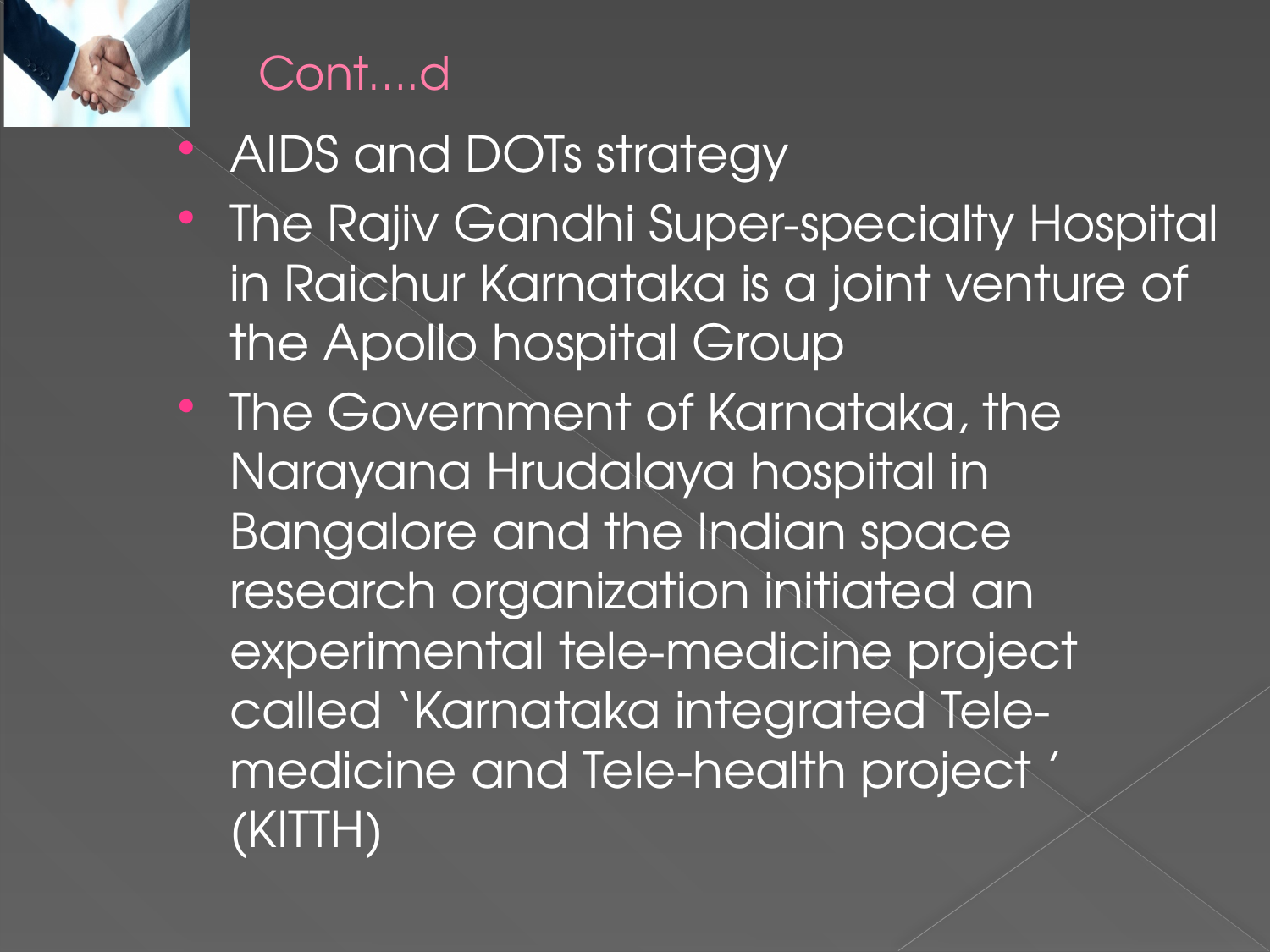

# Cont….d
AIDS and DOTs strategy
The Rajiv Gandhi Super-specialty Hospital in Raichur Karnataka is a joint venture of the Apollo hospital Group
The Government of Karnataka, the Narayana Hrudalaya hospital in Bangalore and the Indian space research organization initiated an experimental tele-medicine project called ‘Karnataka integrated Tele-medicine and Tele-health project ’ (KITTH)